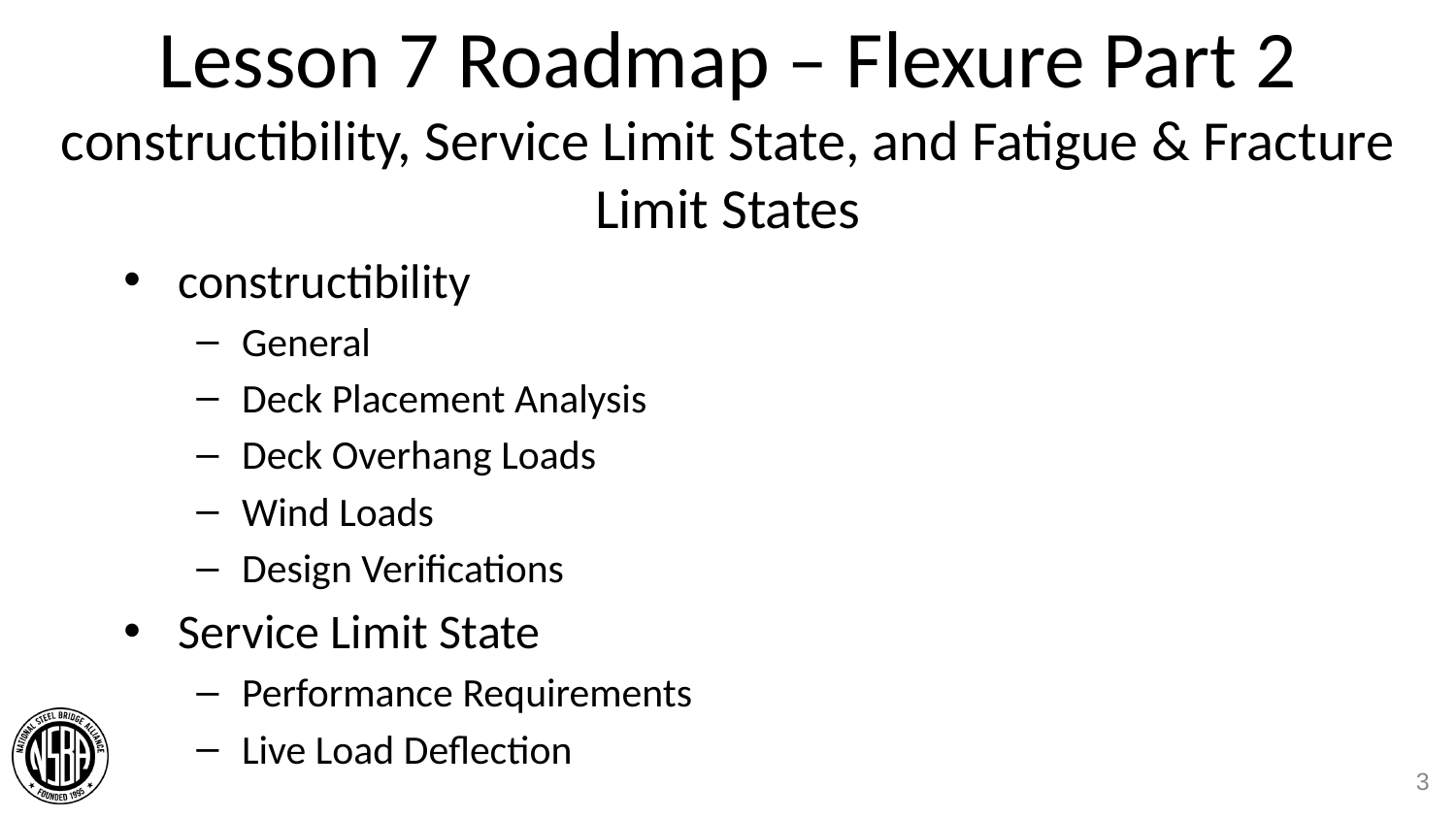

# Lesson 7 Roadmap – Flexure Part 2 constructibility, Service Limit State, and Fatigue & Fracture Limit States
constructibility
General
Deck Placement Analysis
Deck Overhang Loads
Wind Loads
Design Verifications
Service Limit State
Performance Requirements
Live Load Deflection

3